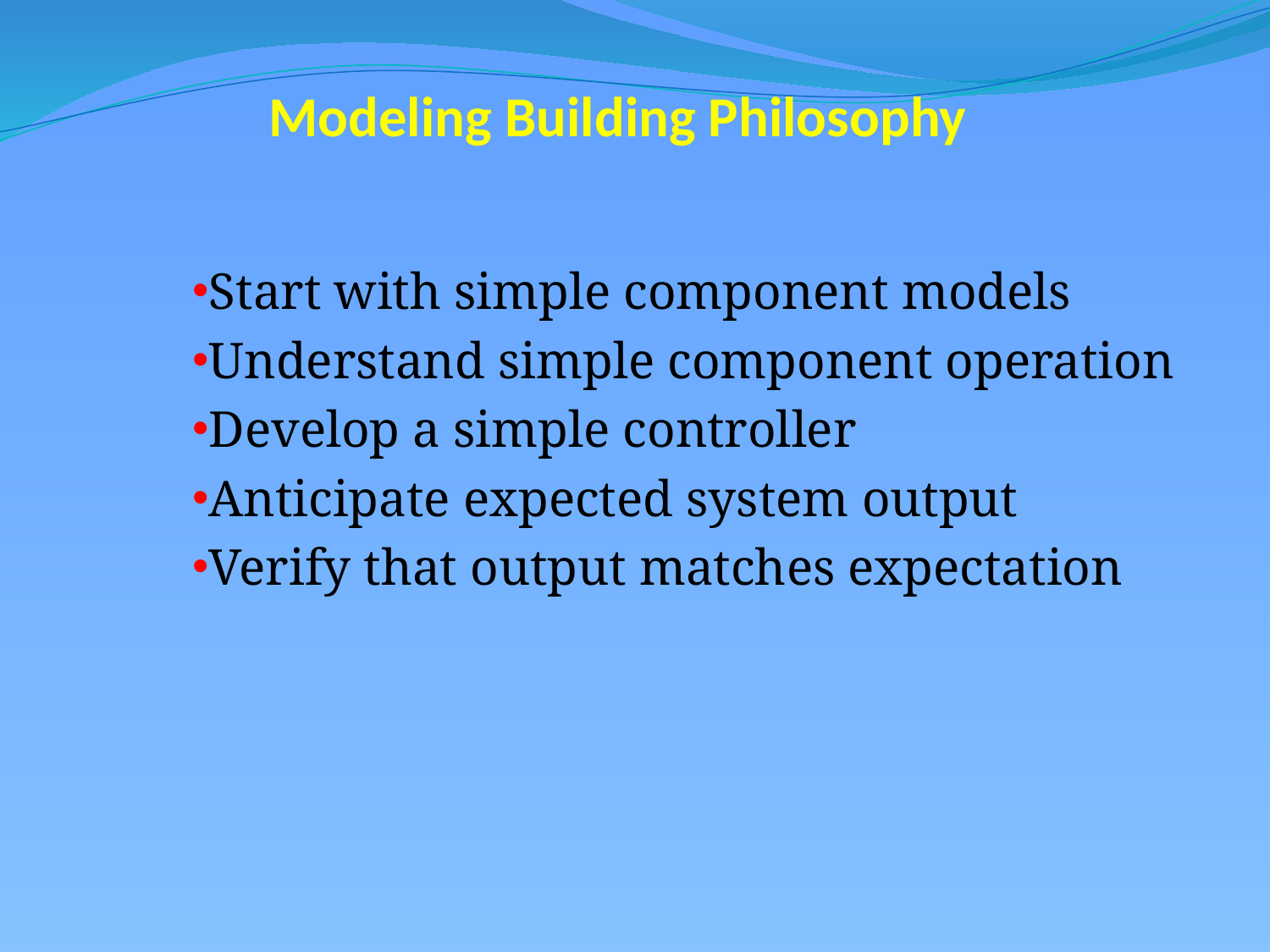

# Modeling Building Philosophy
Start with simple component models
Understand simple component operation
Develop a simple controller
Anticipate expected system output
Verify that output matches expectation